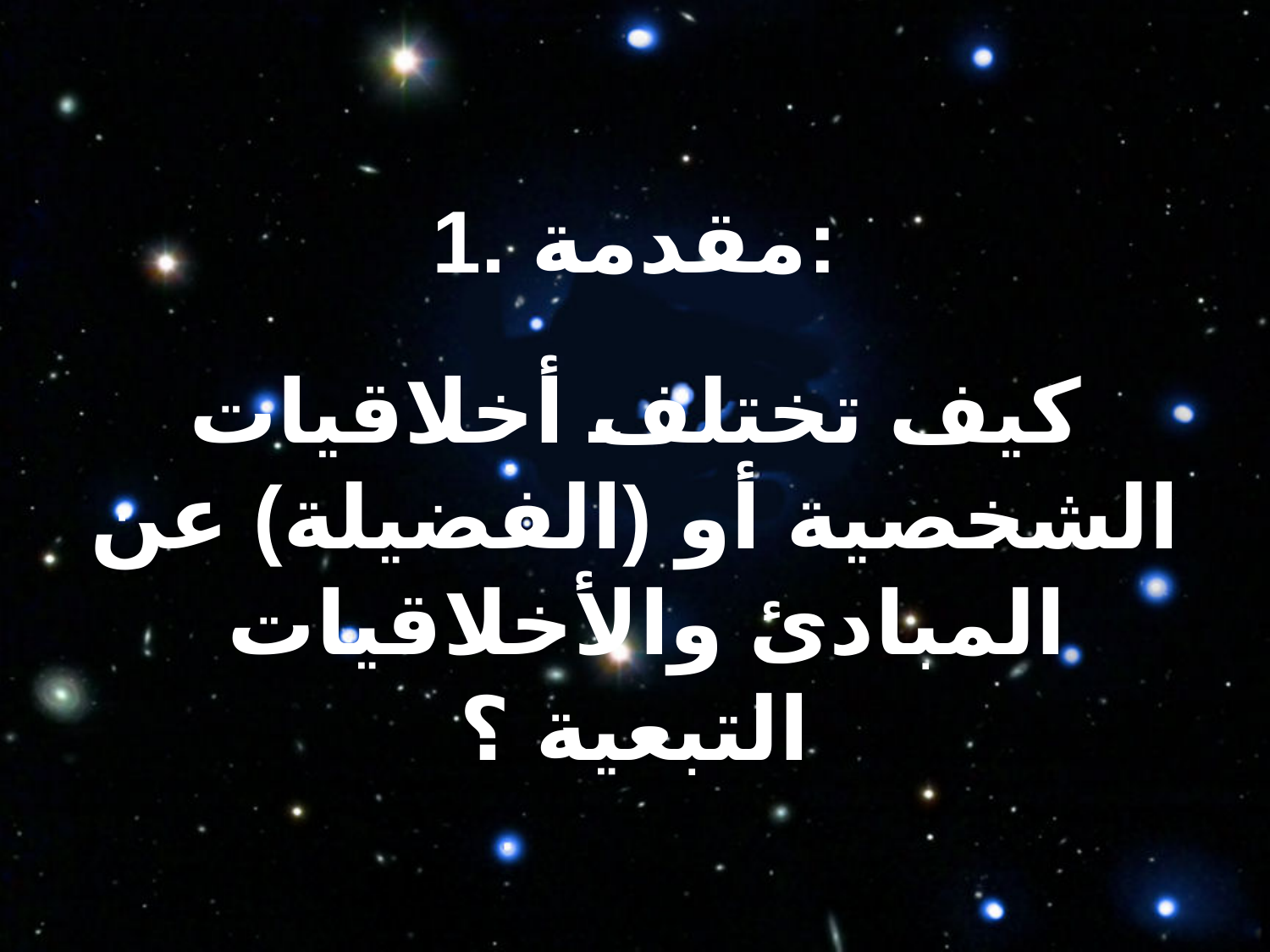

1. مقدمة:

كيف تختلف أخلاقيات الشخصية أو (الفضيلة) عن المبادئ والأخلاقيات  التبعية ؟